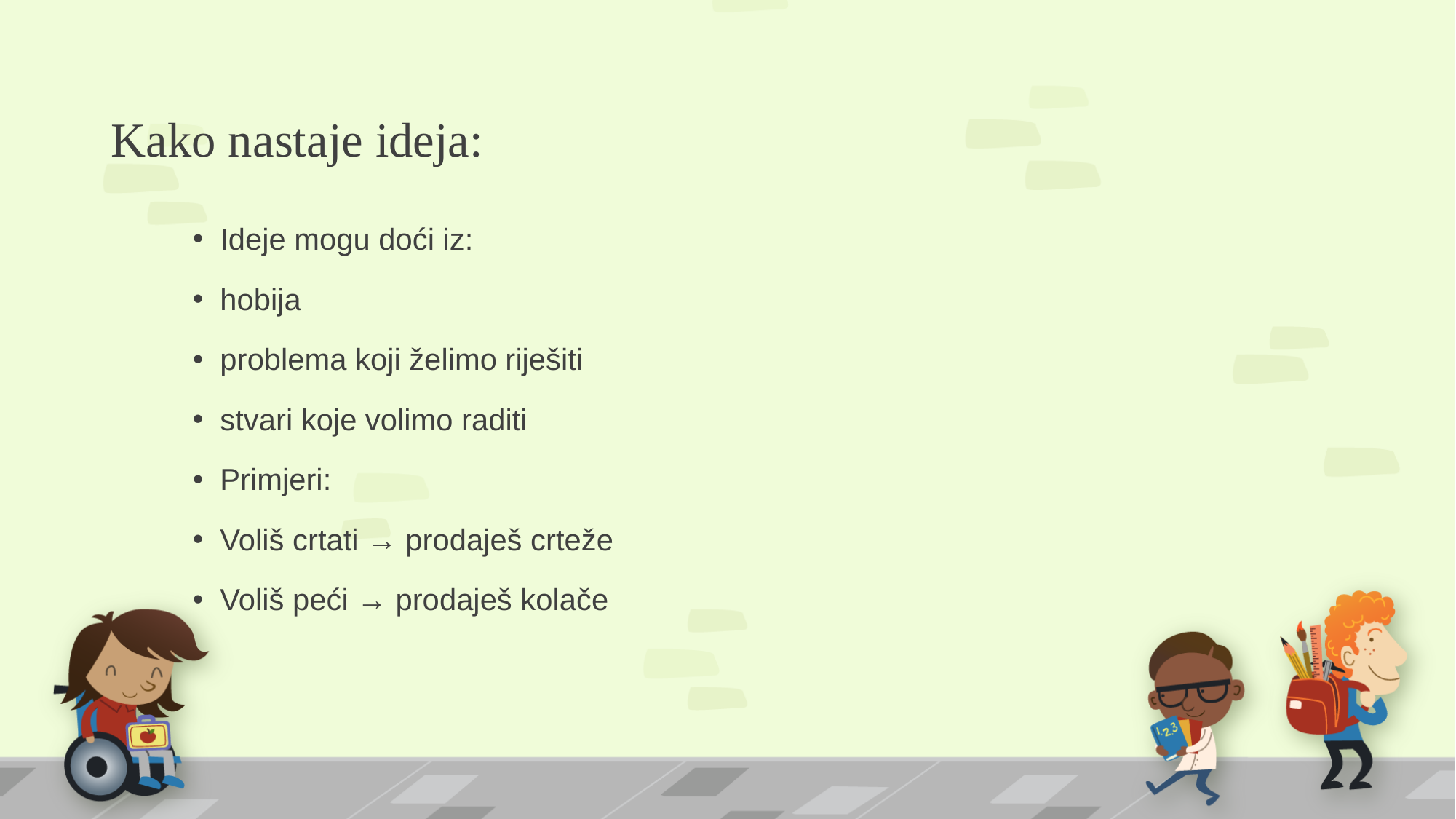

# Kako nastaje ideja:
Ideje mogu doći iz:
hobija
problema koji želimo riješiti
stvari koje volimo raditi
Primjeri:
Voliš crtati → prodaješ crteže
Voliš peći → prodaješ kolače